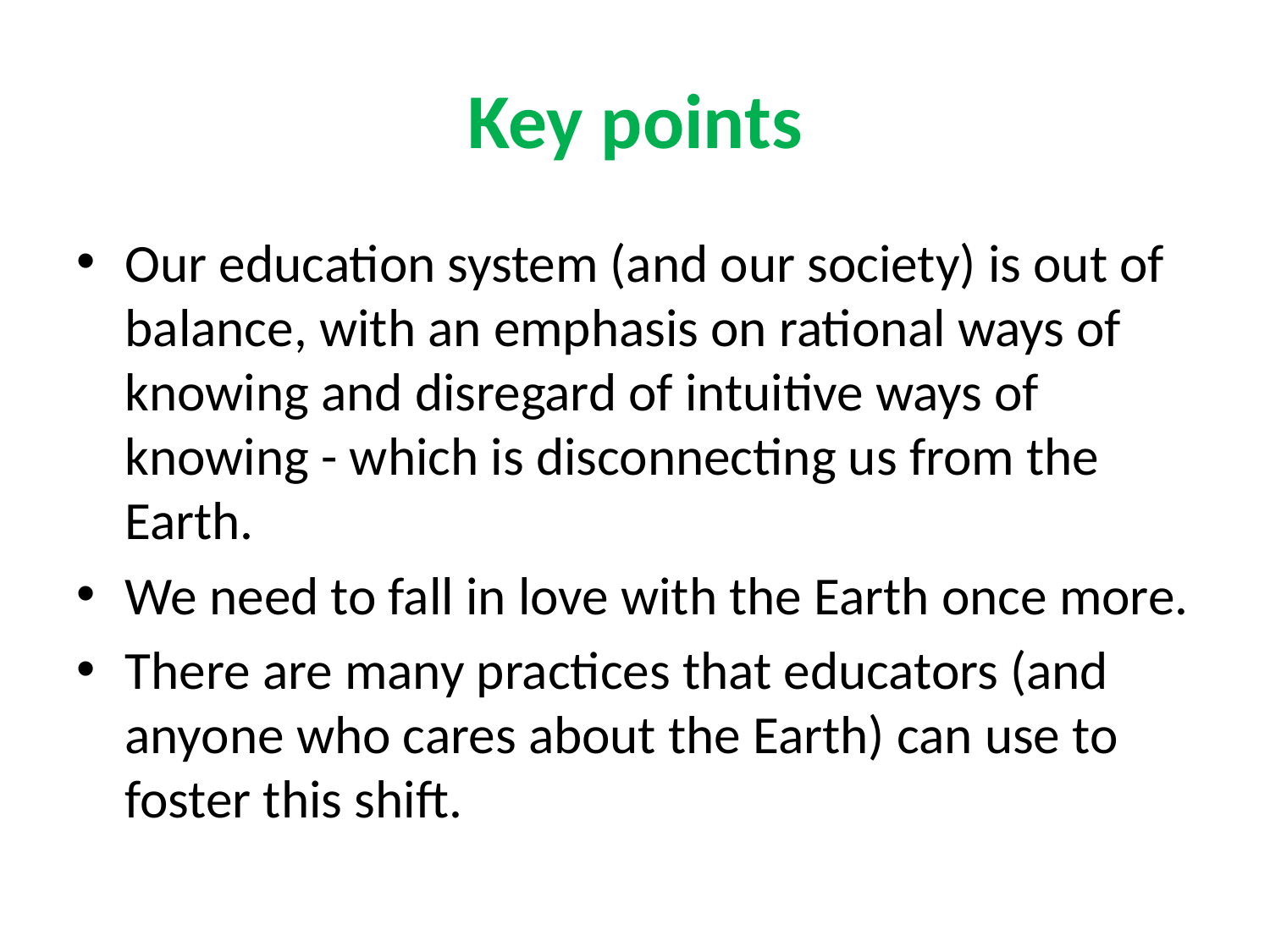

# Key points
Our education system (and our society) is out of balance, with an emphasis on rational ways of knowing and disregard of intuitive ways of knowing - which is disconnecting us from the Earth.
We need to fall in love with the Earth once more.
There are many practices that educators (and anyone who cares about the Earth) can use to foster this shift.